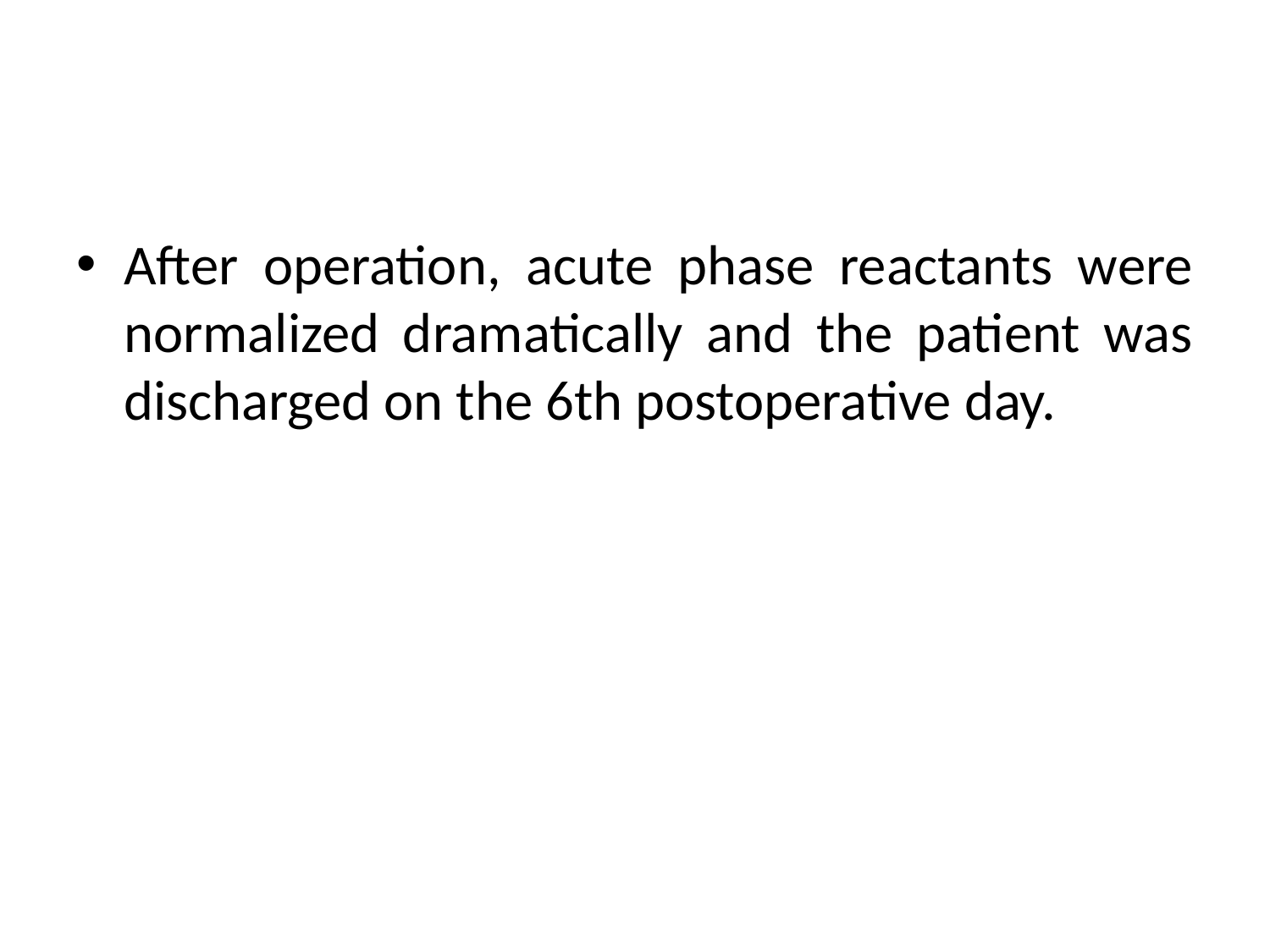

#
After operation, acute phase reactants were normalized dramatically and the patient was discharged on the 6th postoperative day.